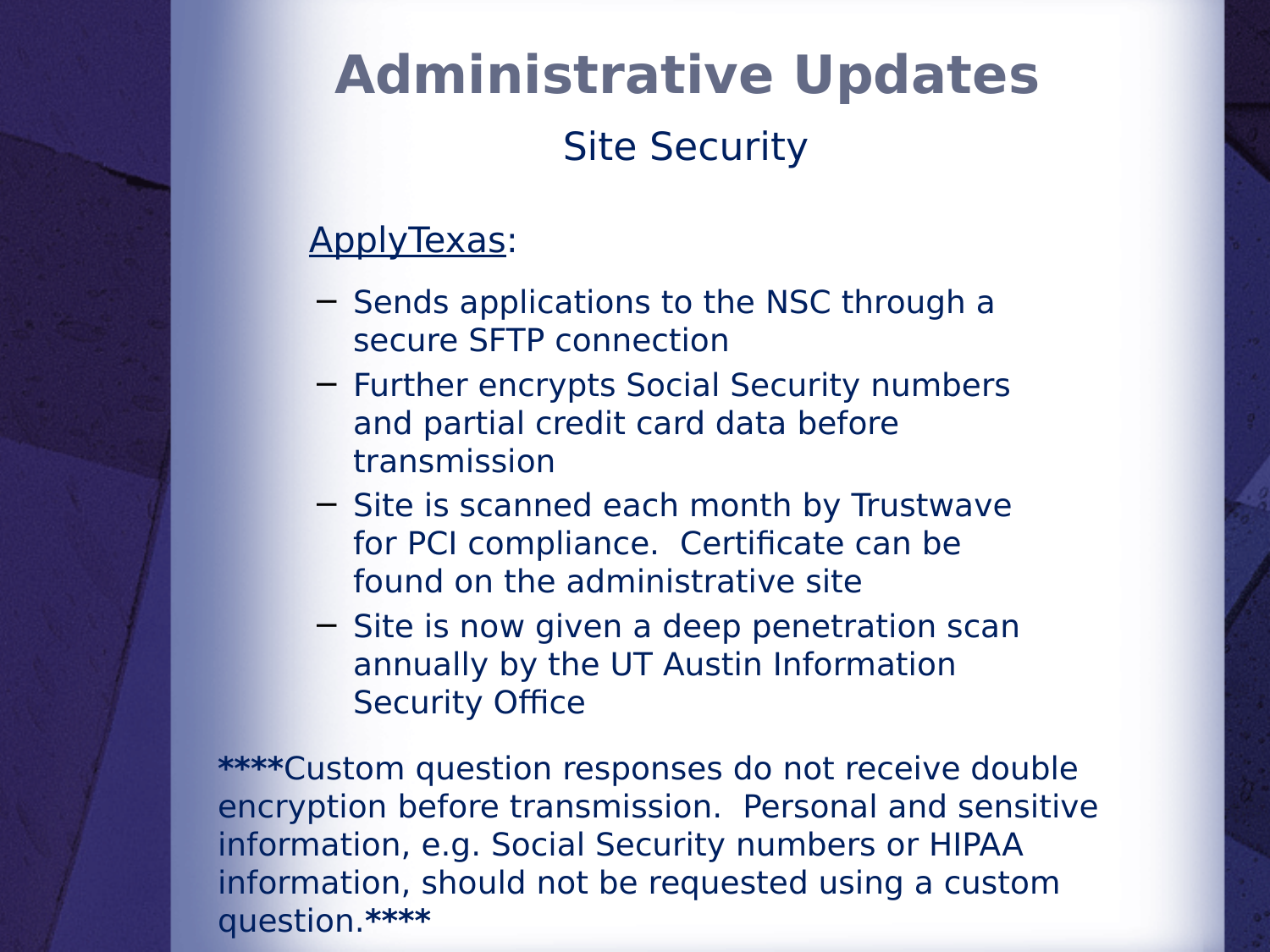

# Administrative Updates
Site Security
ApplyTexas:

Sends applications to the NSC through a secure SFTP connection
Further encrypts Social Security numbers and partial credit card data before transmission
Site is scanned each month by Trustwave for PCI compliance.  Certificate can be found on the administrative site
Site is now given a deep penetration scan annually by the UT Austin Information Security Office

****Custom question responses do not receive double encryption before transmission.  Personal and sensitive information, e.g. Social Security numbers or HIPAA information, should not be requested using a custom question.****